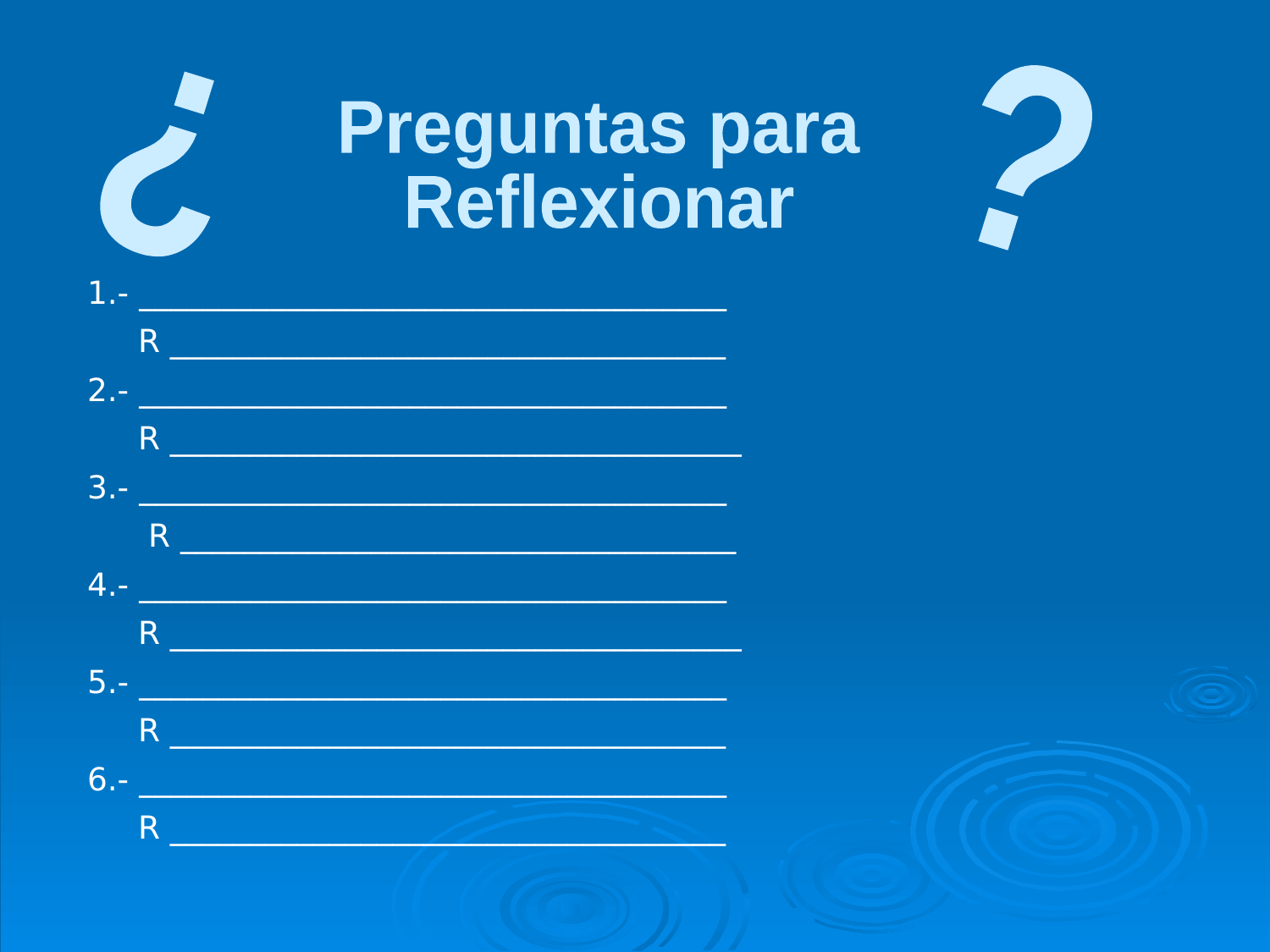

?
¿
Preguntas para
Reflexionar

1.- _____________________________________
     R ___________________________________
2.- _____________________________________
     R ____________________________________
3.- _____________________________________
      R ___________________________________
4.- _____________________________________
     R ____________________________________
5.- _____________________________________
     R ___________________________________
6.- _____________________________________
     R ___________________________________